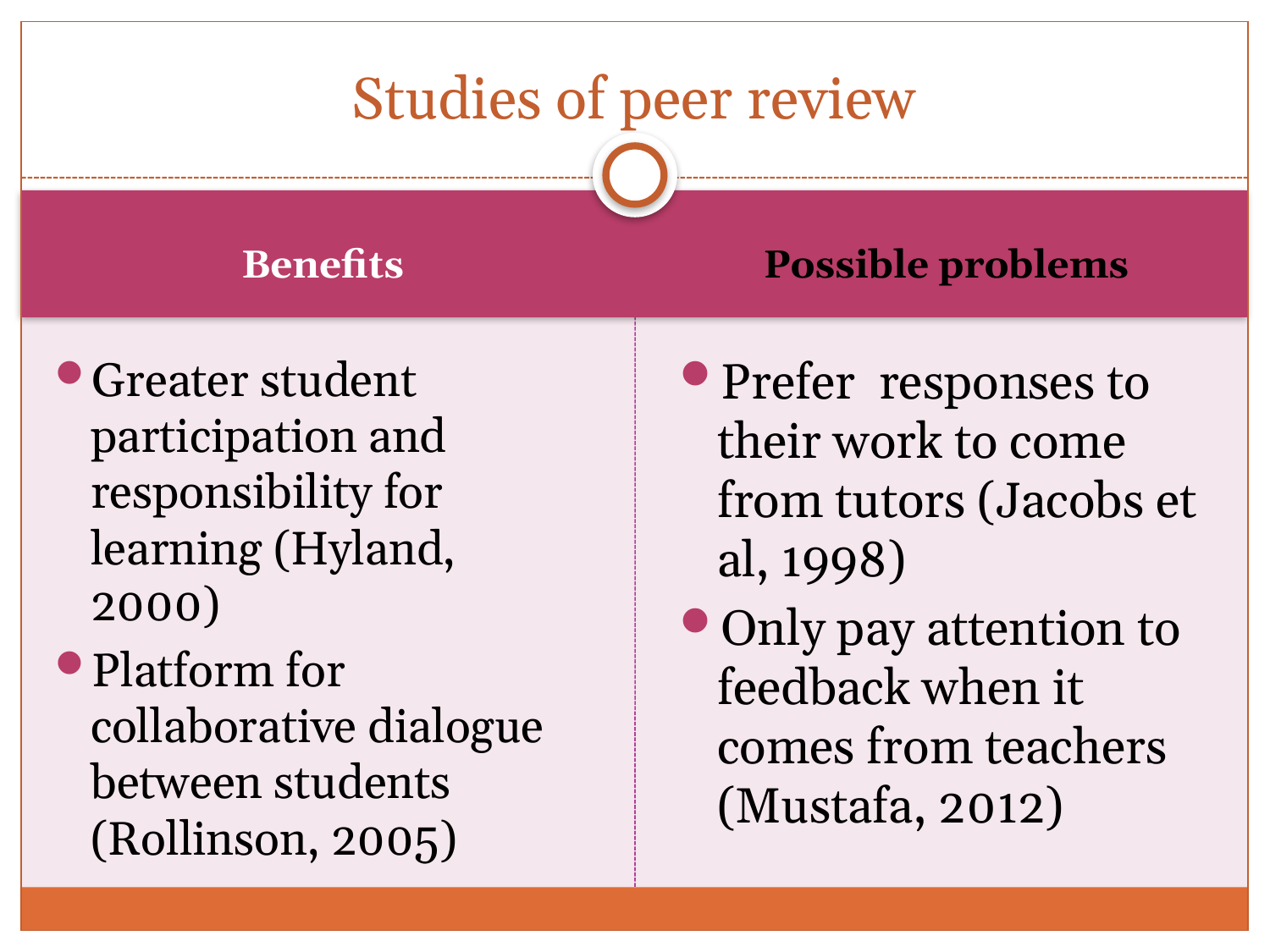

# Studies of peer review
Benefits
Possible problems
Greater student participation and responsibility for learning (Hyland, 2000)
Platform for collaborative dialogue between students (Rollinson, 2005)

Prefer  responses to their work to come from tutors (Jacobs et al, 1998)
Only pay attention to feedback when it comes from teachers (Mustafa, 2012)